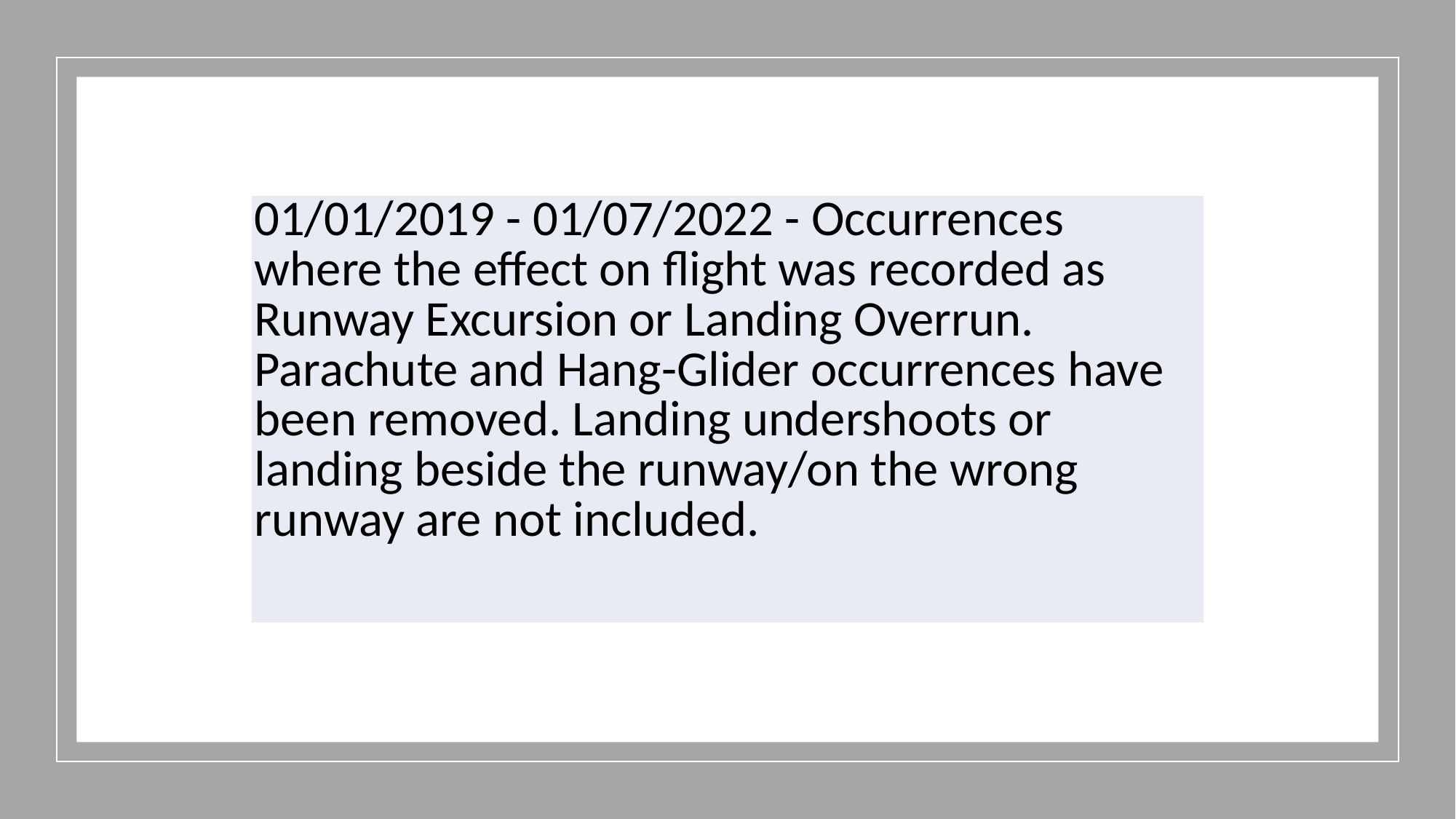

| 01/01/2019 - 01/07/2022 - Occurrences where the effect on flight was recorded as Runway Excursion or Landing Overrun. Parachute and Hang-Glider occurrences have been removed. Landing undershoots or landing beside the runway/on the wrong runway are not included. |
| --- |